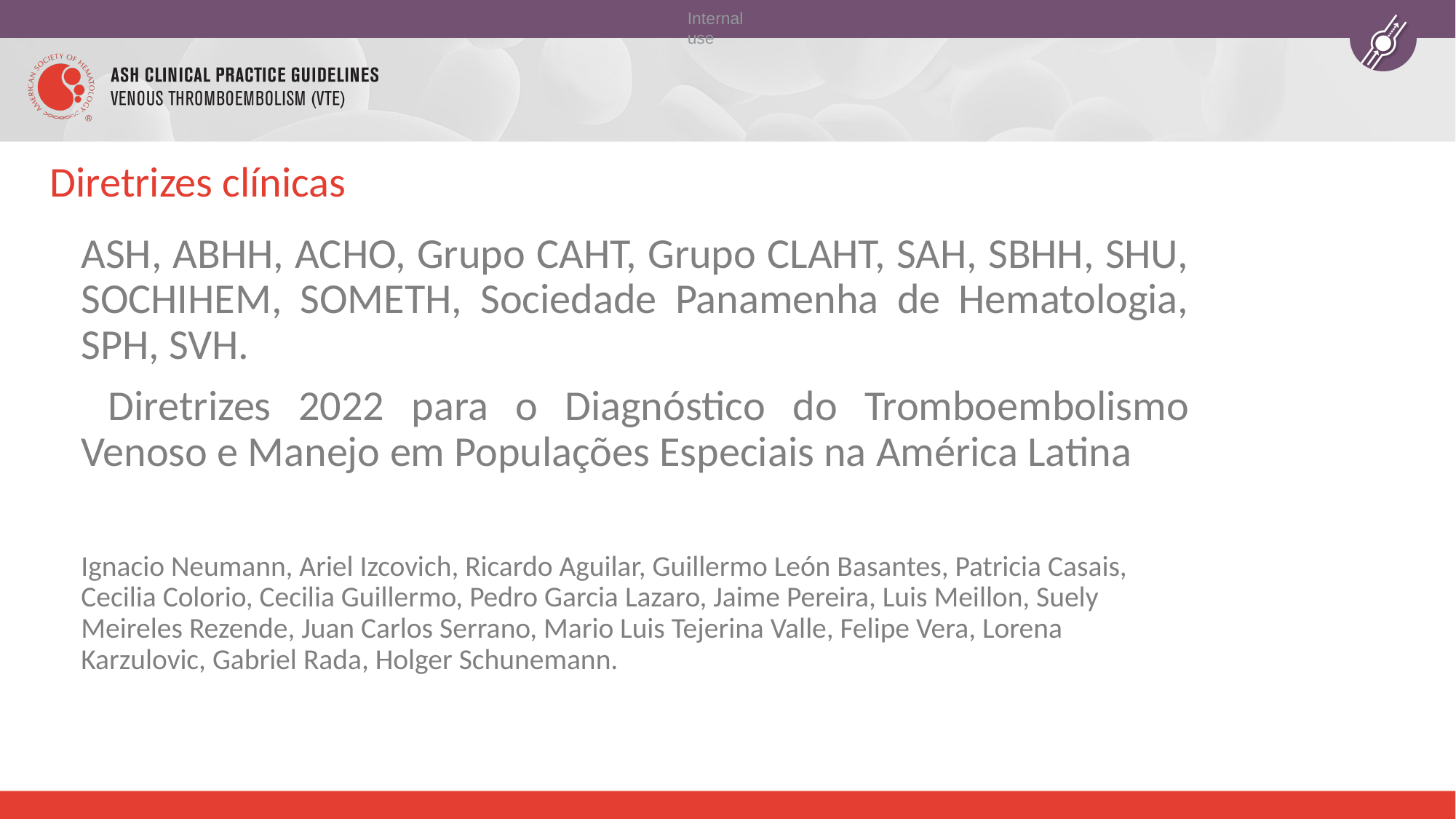

# Diretrizes clínicas
ASH, ABHH, ACHO, Grupo CAHT, Grupo CLAHT, SAH, SBHH, SHU, SOCHIHEM, SOMETH, Sociedade Panamenha de Hematologia, SPH, SVH.
 Diretrizes 2022 para o Diagnóstico do Tromboembolismo Venoso e Manejo em Populações Especiais na América Latina

Ignacio Neumann, Ariel Izcovich, Ricardo Aguilar, Guillermo León Basantes, Patricia Casais, Cecilia Colorio, Cecilia Guillermo, Pedro Garcia Lazaro, Jaime Pereira, Luis Meillon, Suely Meireles Rezende, Juan Carlos Serrano, Mario Luis Tejerina Valle, Felipe Vera, Lorena Karzulovic, Gabriel Rada, Holger Schunemann.